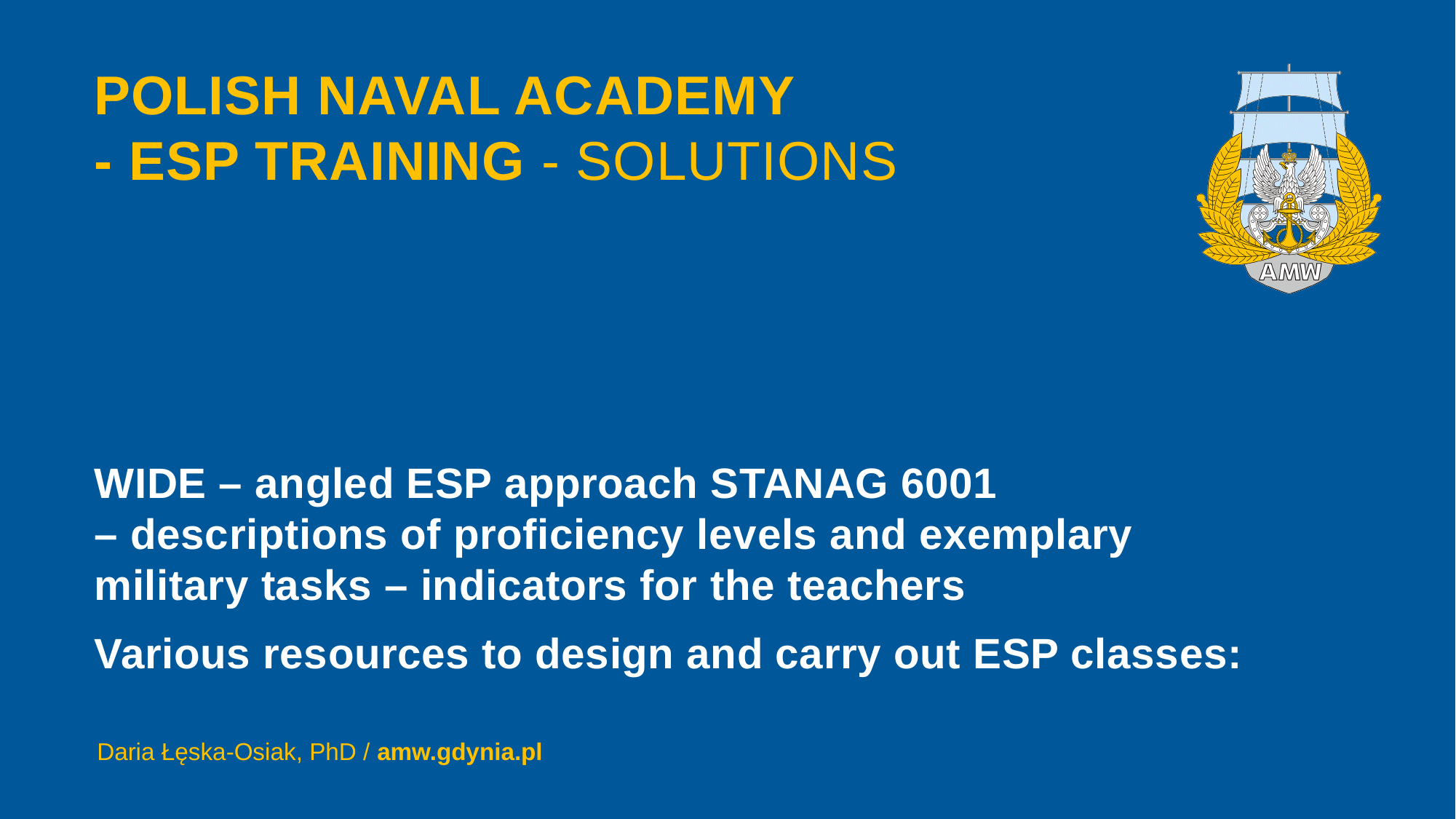

# POLISH NAVAL ACADEMY - ESP TRAINING - SOLUTIONS
WIDE – angled ESP approach STANAG 6001
– descriptions of proficiency levels and exemplary
military tasks – indicators for the teachers
Various resources to design and carry out ESP classes: